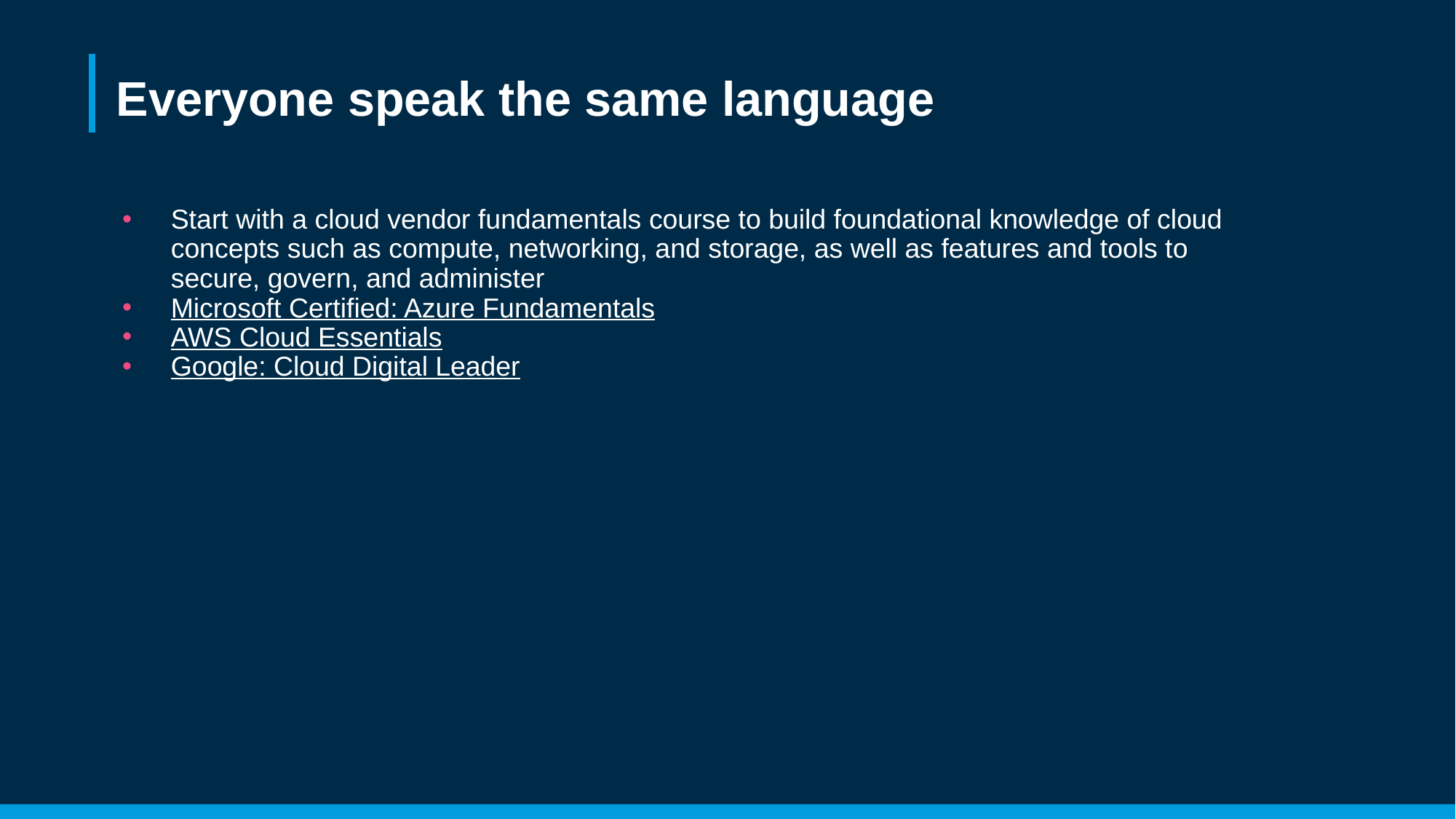

# Everyone speak the same language
Start with a cloud vendor fundamentals course to build foundational knowledge of cloud concepts such as compute, networking, and storage, as well as features and tools to secure, govern, and administer
Microsoft Certified: Azure Fundamentals
AWS Cloud Essentials
Google: Cloud Digital Leader